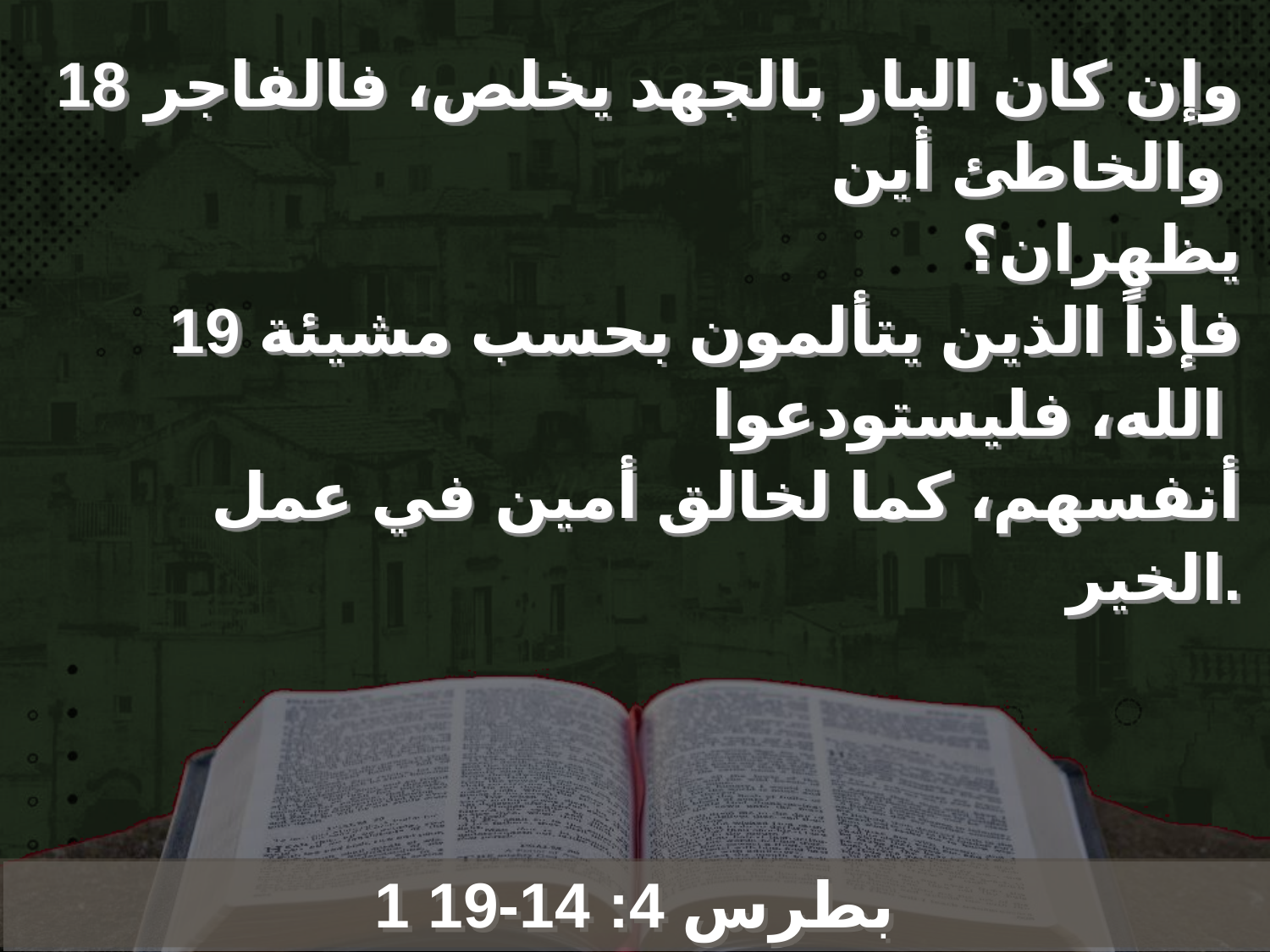

18 وإن كان البار بالجهد يخلص، فالفاجر والخاطئ أين
     يظهران؟
19 فإذاً الذين يتألمون بحسب مشيئة الله، فليستودعوا
     أنفسهم، كما لخالق أمين في عمل الخير.
1 بطرس 4: 14-19